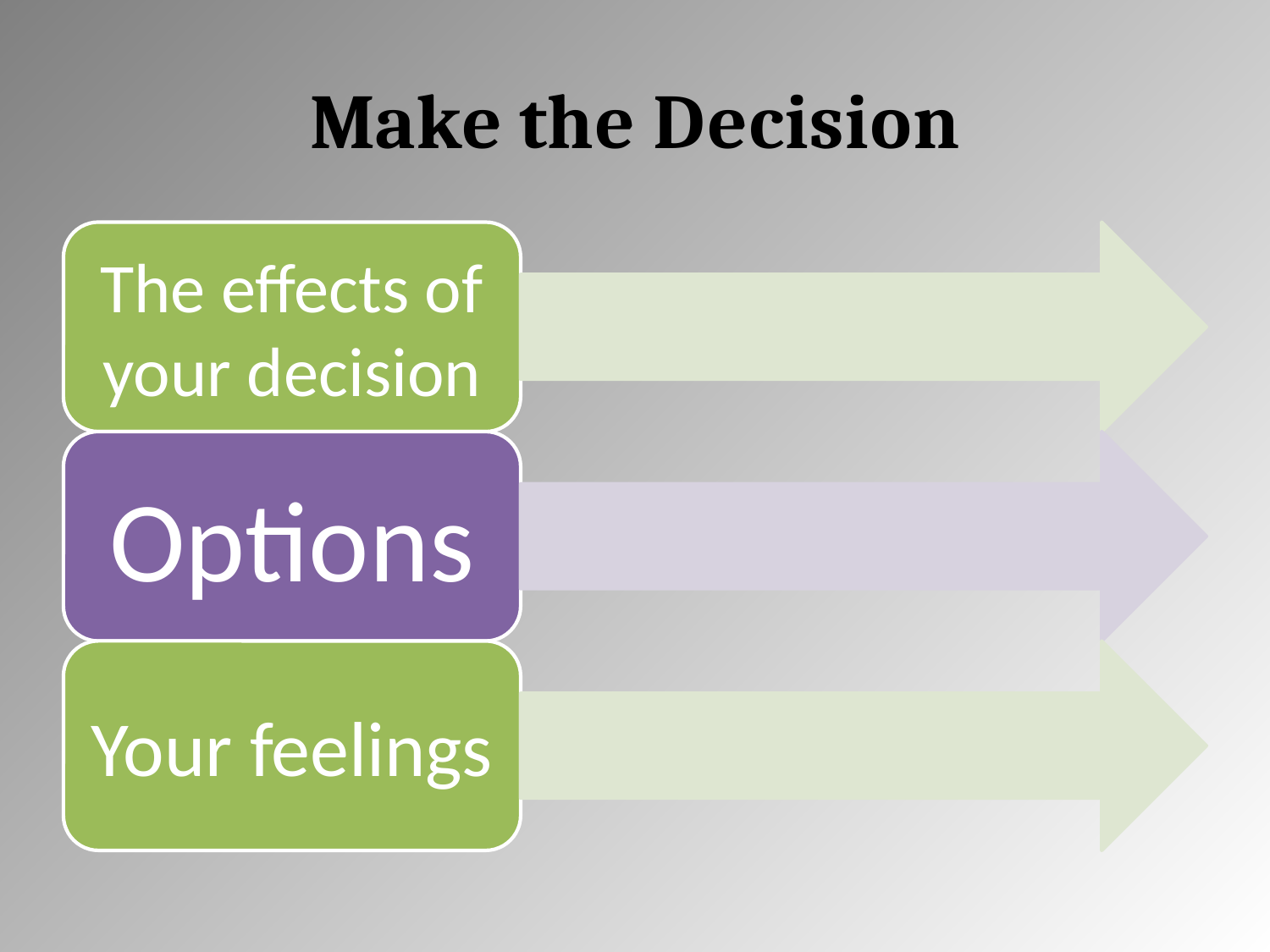

# Make the Decision
The effects of your decision
Options
Your feelings